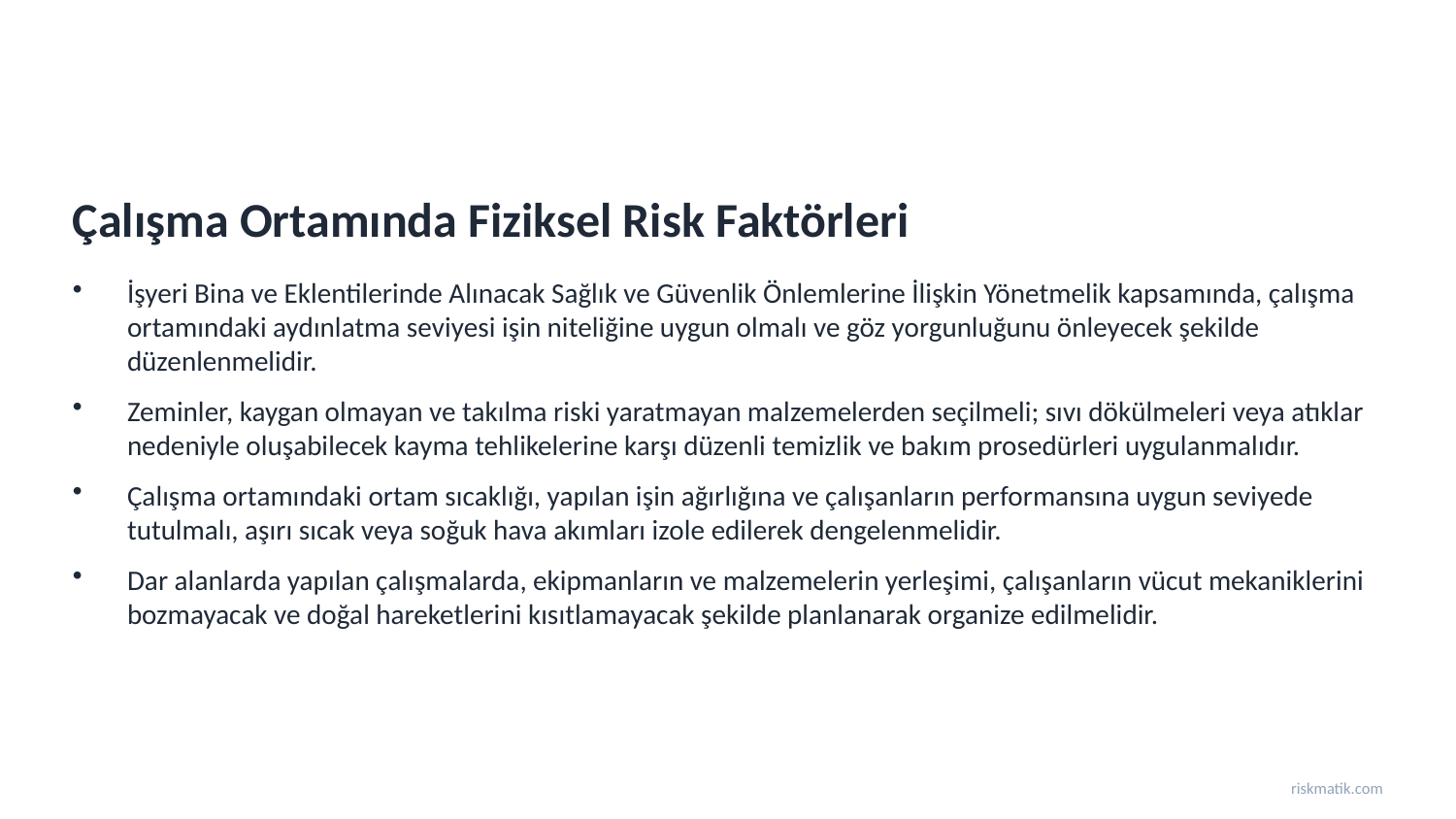

Çalışma Ortamında Fiziksel Risk Faktörleri
İşyeri Bina ve Eklentilerinde Alınacak Sağlık ve Güvenlik Önlemlerine İlişkin Yönetmelik kapsamında, çalışma ortamındaki aydınlatma seviyesi işin niteliğine uygun olmalı ve göz yorgunluğunu önleyecek şekilde düzenlenmelidir.
Zeminler, kaygan olmayan ve takılma riski yaratmayan malzemelerden seçilmeli; sıvı dökülmeleri veya atıklar nedeniyle oluşabilecek kayma tehlikelerine karşı düzenli temizlik ve bakım prosedürleri uygulanmalıdır.
Çalışma ortamındaki ortam sıcaklığı, yapılan işin ağırlığına ve çalışanların performansına uygun seviyede tutulmalı, aşırı sıcak veya soğuk hava akımları izole edilerek dengelenmelidir.
Dar alanlarda yapılan çalışmalarda, ekipmanların ve malzemelerin yerleşimi, çalışanların vücut mekaniklerini bozmayacak ve doğal hareketlerini kısıtlamayacak şekilde planlanarak organize edilmelidir.
riskmatik.com